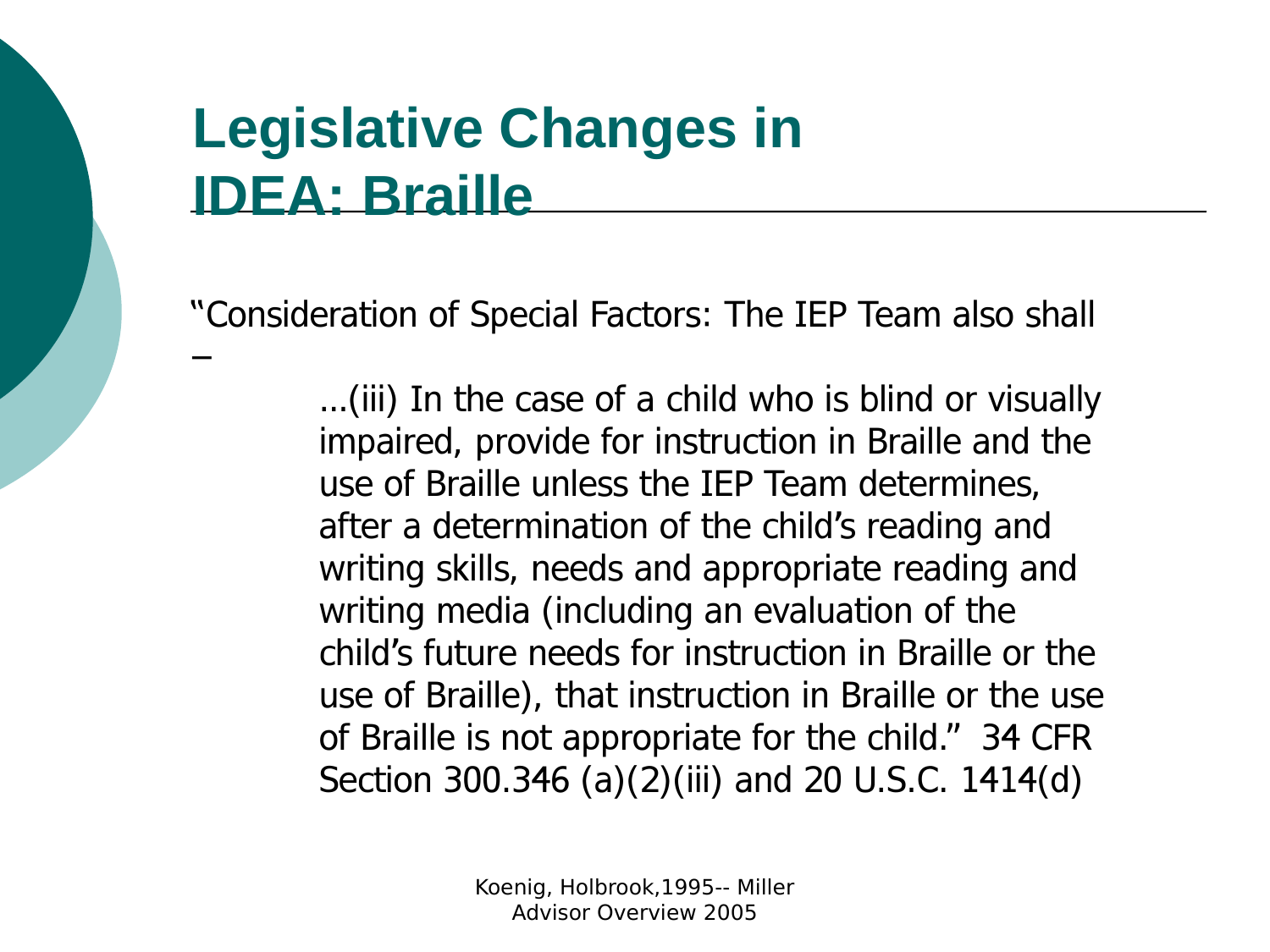

Legislative Changes in
IDEA: Braille
“Consideration of Special Factors: The IEP Team also shall –
…(iii) In the case of a child who is blind or visually impaired, provide for instruction in Braille and the use of Braille unless the IEP Team determines, after a determination of the child’s reading and writing skills, needs and appropriate reading and writing media (including an evaluation of the child’s future needs for instruction in Braille or the use of Braille), that instruction in Braille or the use of Braille is not appropriate for the child.”  34 CFR Section 300.346 (a)(2)(iii) and 20 U.S.C. 1414(d)

Koenig, Holbrook,1995-- Miller Advisor Overview 2005